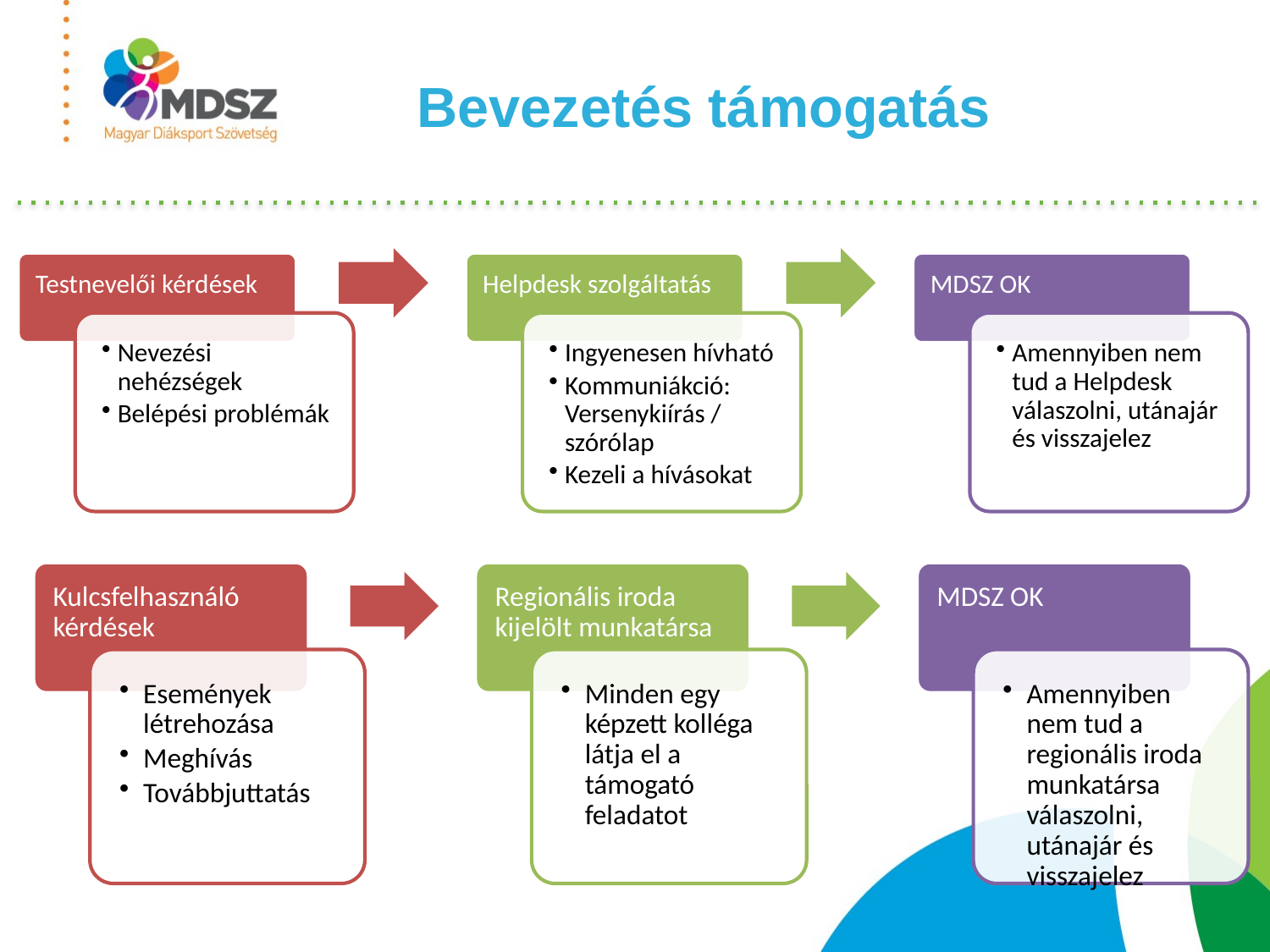

Bevezetés támogatás
Testnevelői kérdések
Nevezési nehézségek
Belépési problémák

Helpdesk szolgáltatás
Ingyenesen hívható
Kommuniákció: Versenykiírás / szórólap
Kezeli a hívásokat

MDSZ OK
Amennyiben nem tud a Helpdesk válaszolni, utánajár és visszajelez
Kulcsfelhasználó kérdések
Események létrehozása
Meghívás
Továbbjuttatás

Regionális iroda kijelölt munkatársa
Minden egy képzett kolléga látja el a támogató feladatot

MDSZ OK
Amennyiben nem tud a regionális iroda munkatársa válaszolni, utánajár és visszajelez